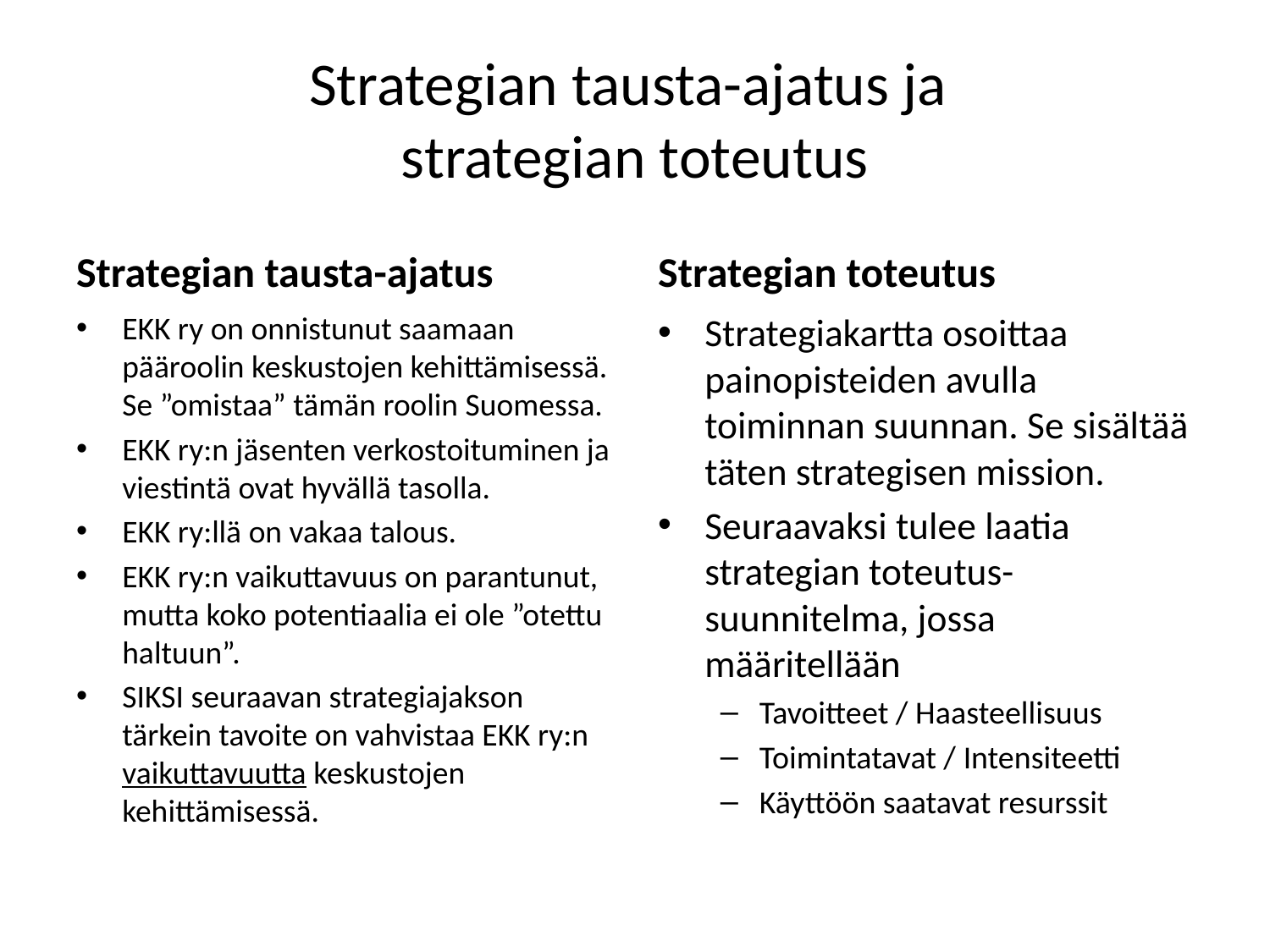

# Strategian tausta-ajatus ja strategian toteutus
Strategian tausta-ajatus
Strategian toteutus
EKK ry on onnistunut saamaan pääroolin keskustojen kehittämisessä. Se ”omistaa” tämän roolin Suomessa.
EKK ry:n jäsenten verkostoituminen ja viestintä ovat hyvällä tasolla.
EKK ry:llä on vakaa talous.
EKK ry:n vaikuttavuus on parantunut, mutta koko potentiaalia ei ole ”otettu haltuun”.
SIKSI seuraavan strategiajakson tärkein tavoite on vahvistaa EKK ry:n vaikuttavuutta keskustojen kehittämisessä.
Strategiakartta osoittaa painopisteiden avulla toiminnan suunnan. Se sisältää täten strategisen mission.
Seuraavaksi tulee laatia strategian toteutus-suunnitelma, jossa määritellään
Tavoitteet / Haasteellisuus
Toimintatavat / Intensiteetti
Käyttöön saatavat resurssit